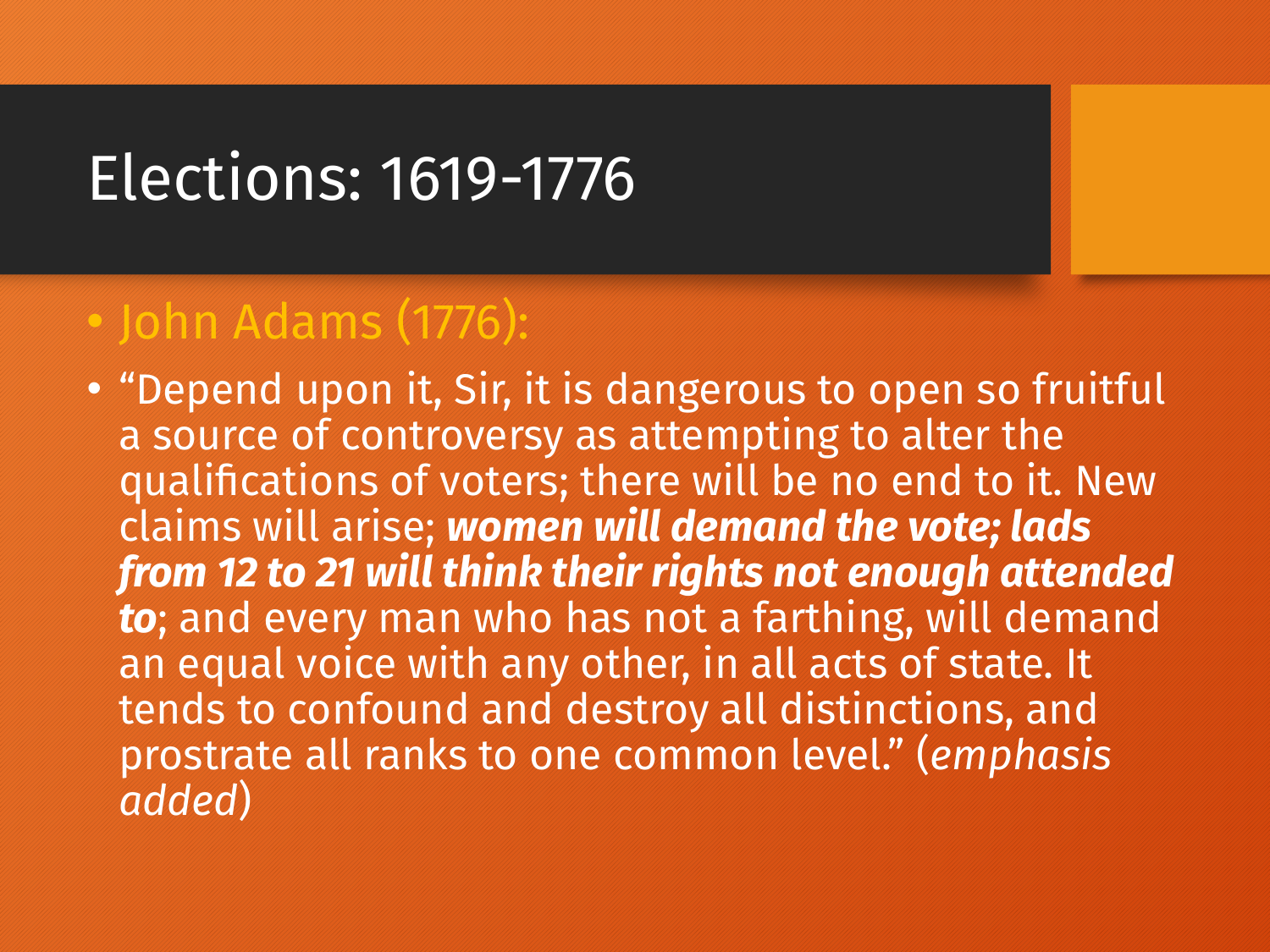

# Elections: 1619-1776
John Adams (1776):
“Depend upon it, Sir, it is dangerous to open so fruitful a source of controversy as attempting to alter the qualifications of voters; there will be no end to it. New claims will arise; women will demand the vote; lads from 12 to 21 will think their rights not enough attended to; and every man who has not a farthing, will demand an equal voice with any other, in all acts of state. It tends to confound and destroy all distinctions, and prostrate all ranks to one common level.” (emphasis added)